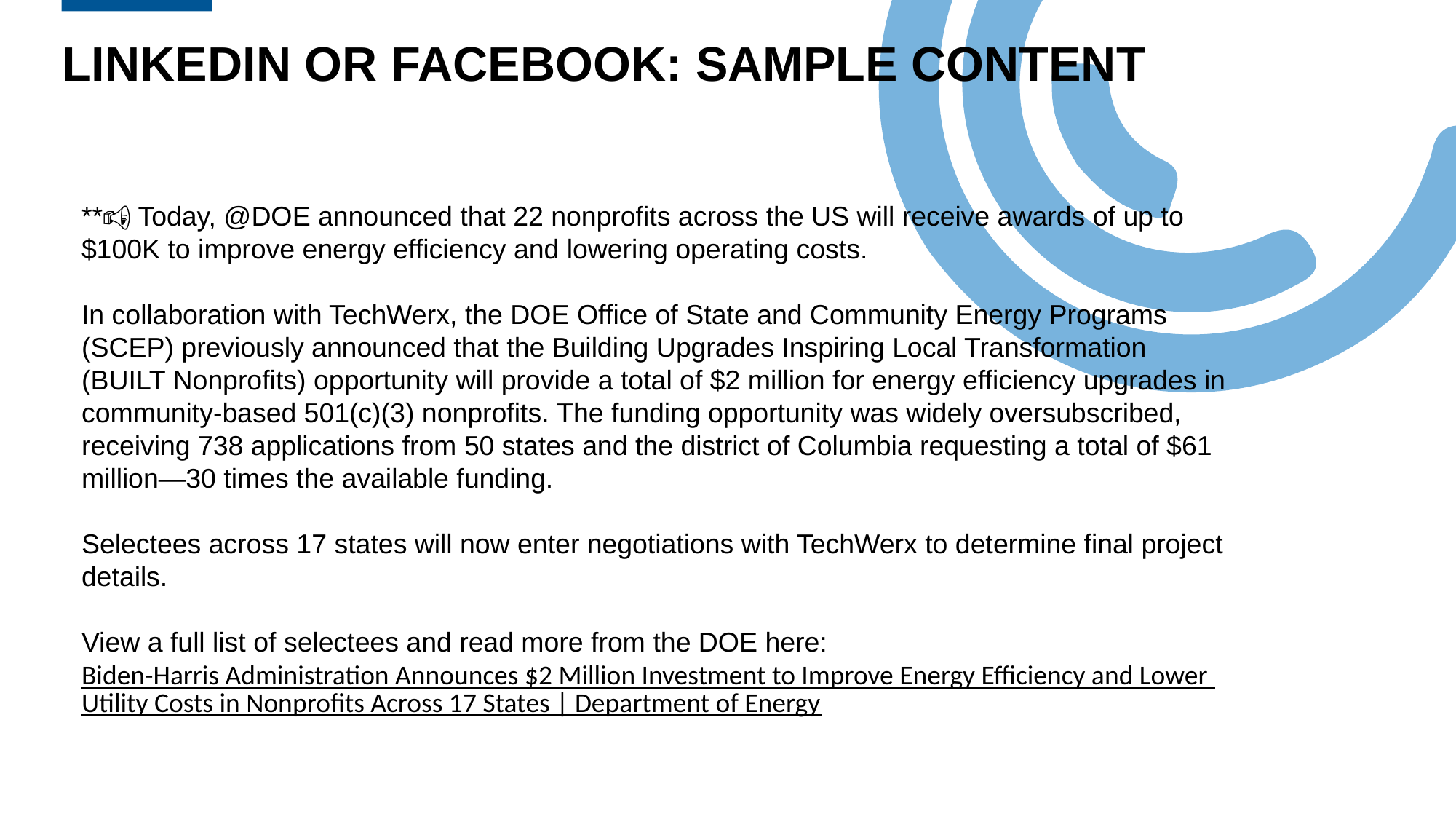

# LinkedIn or Facebook: sample content
**📢 Today, @DOE announced that 22 nonprofits across the US will receive awards of up to $100K to improve energy efficiency and lowering operating costs.
In collaboration with TechWerx, the DOE Office of State and Community Energy Programs (SCEP) previously announced that the Building Upgrades Inspiring Local Transformation (BUILT Nonprofits) opportunity will provide a total of $2 million for energy efficiency upgrades in community-based 501(c)(3) nonprofits. The funding opportunity was widely oversubscribed, receiving 738 applications from 50 states and the district of Columbia requesting a total of $61 million—30 times the available funding.

Selectees across 17 states will now enter negotiations with TechWerx to determine final project details.
View a full list of selectees and read more from the DOE here: Biden-Harris Administration Announces $2 Million Investment to Improve Energy Efficiency and Lower Utility Costs in Nonprofits Across 17 States | Department of Energy